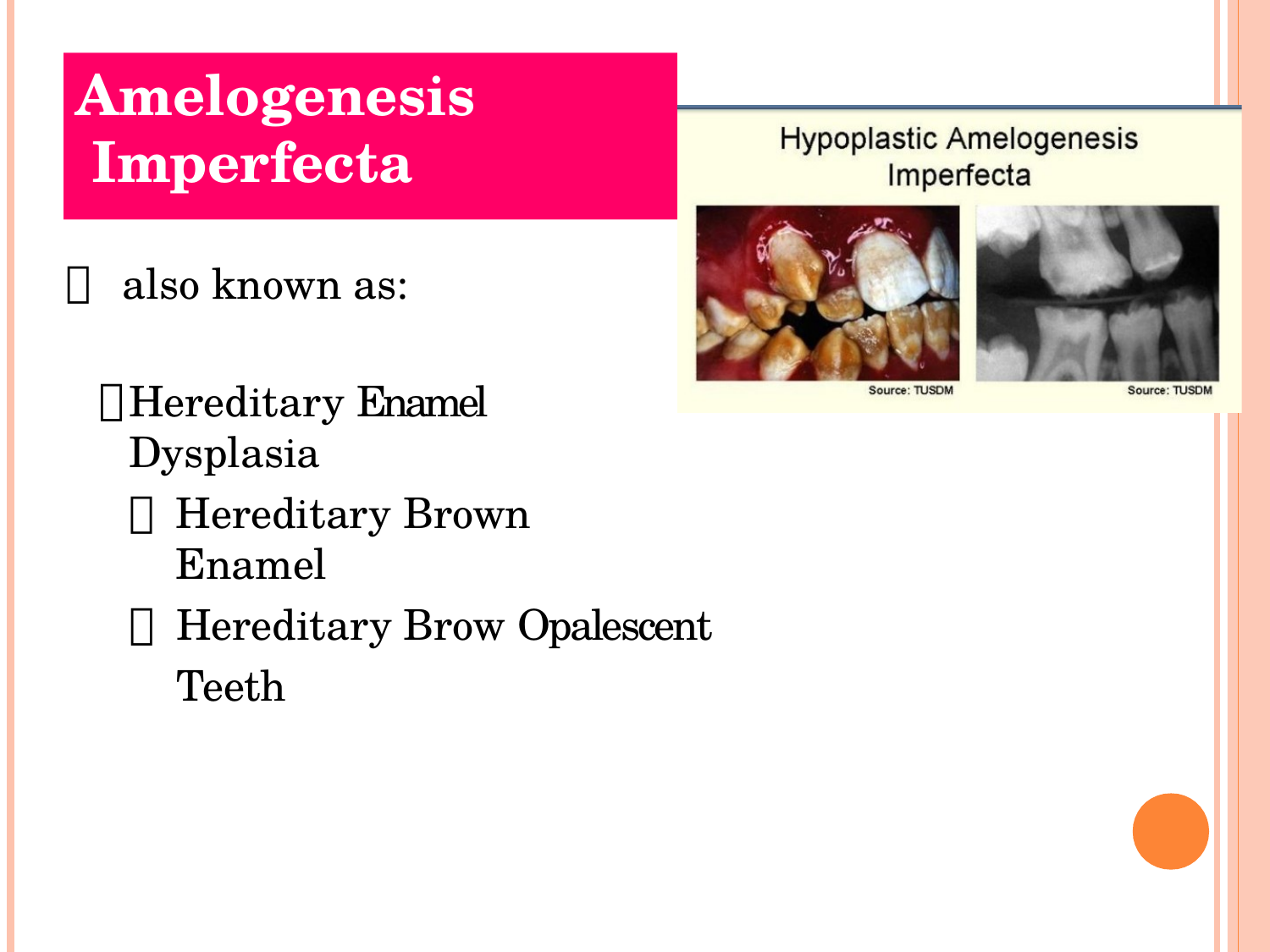

# Amelogenesis  Imperfecta

also known as:

Hereditary Enamel  Dysplasia
Hereditary Brown Enamel
Hereditary Brow Opalescent  Teeth